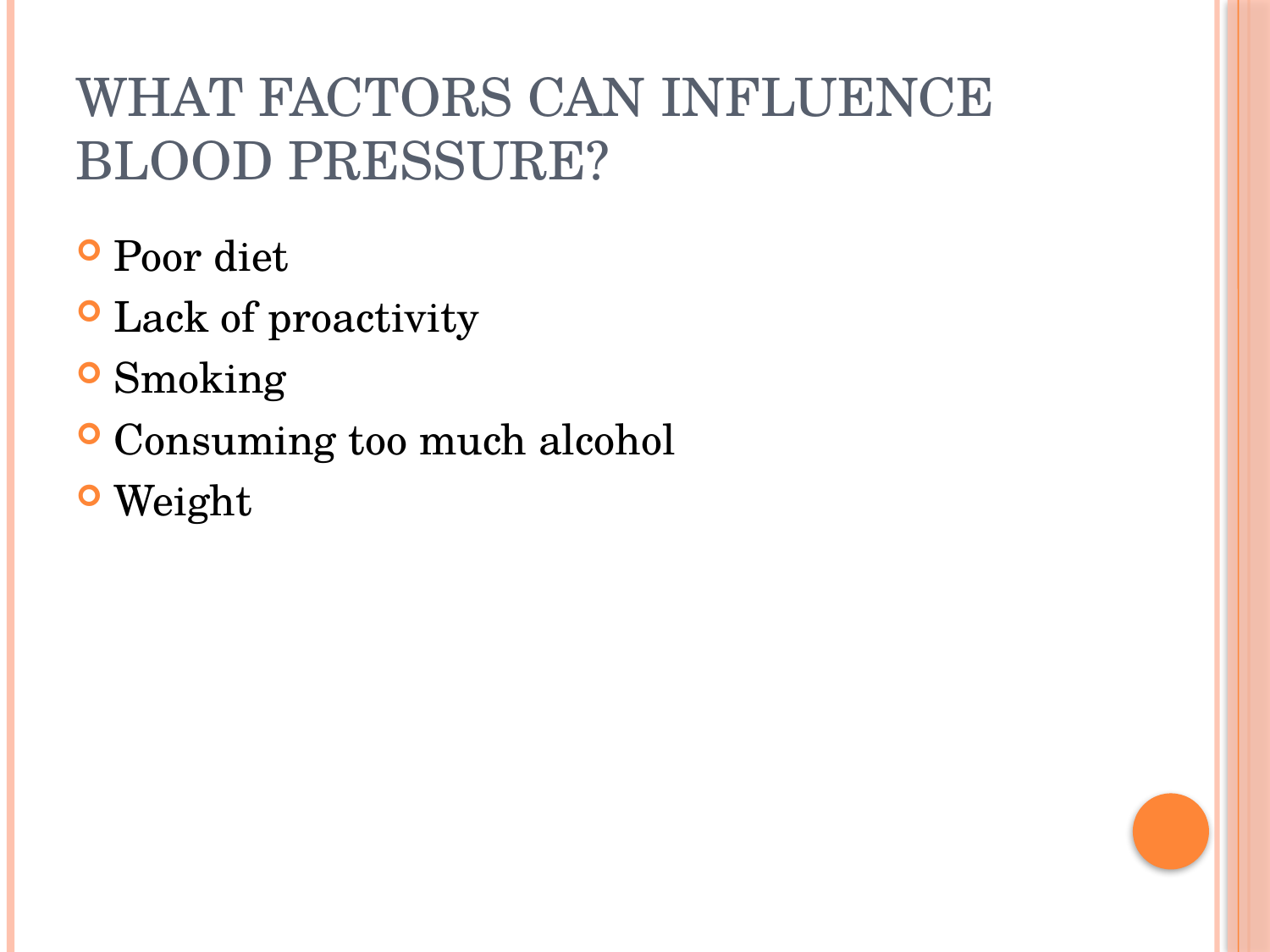

# What factors can influence blood pressure?
Poor diet
Lack of proactivity
Smoking
Consuming too much alcohol
Weight